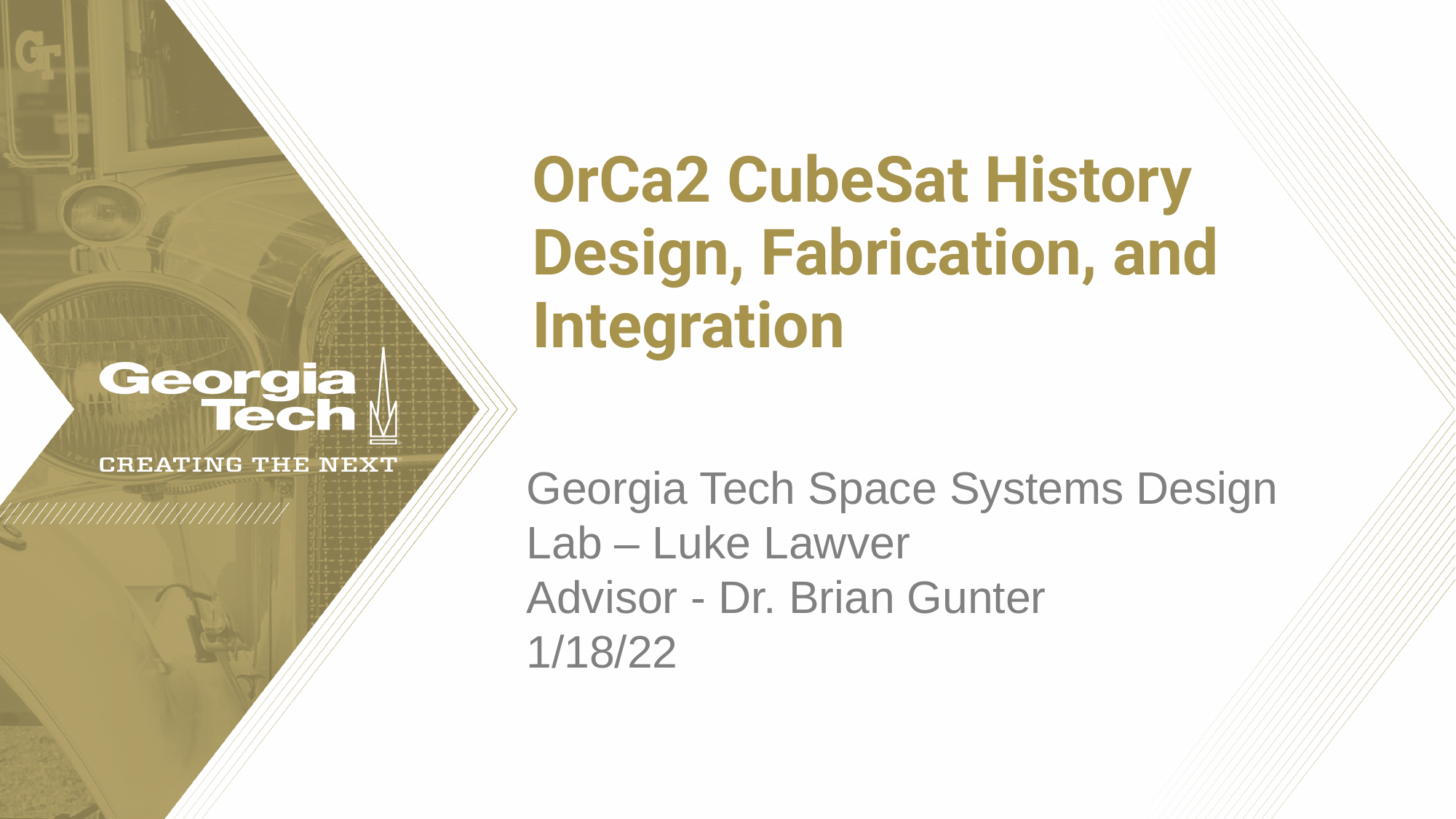

# OrCa2 CubeSat History Design, Fabrication, and Integration
Georgia Tech Space Systems Design Lab – Luke Lawver
Advisor - Dr. Brian Gunter
1/18/22